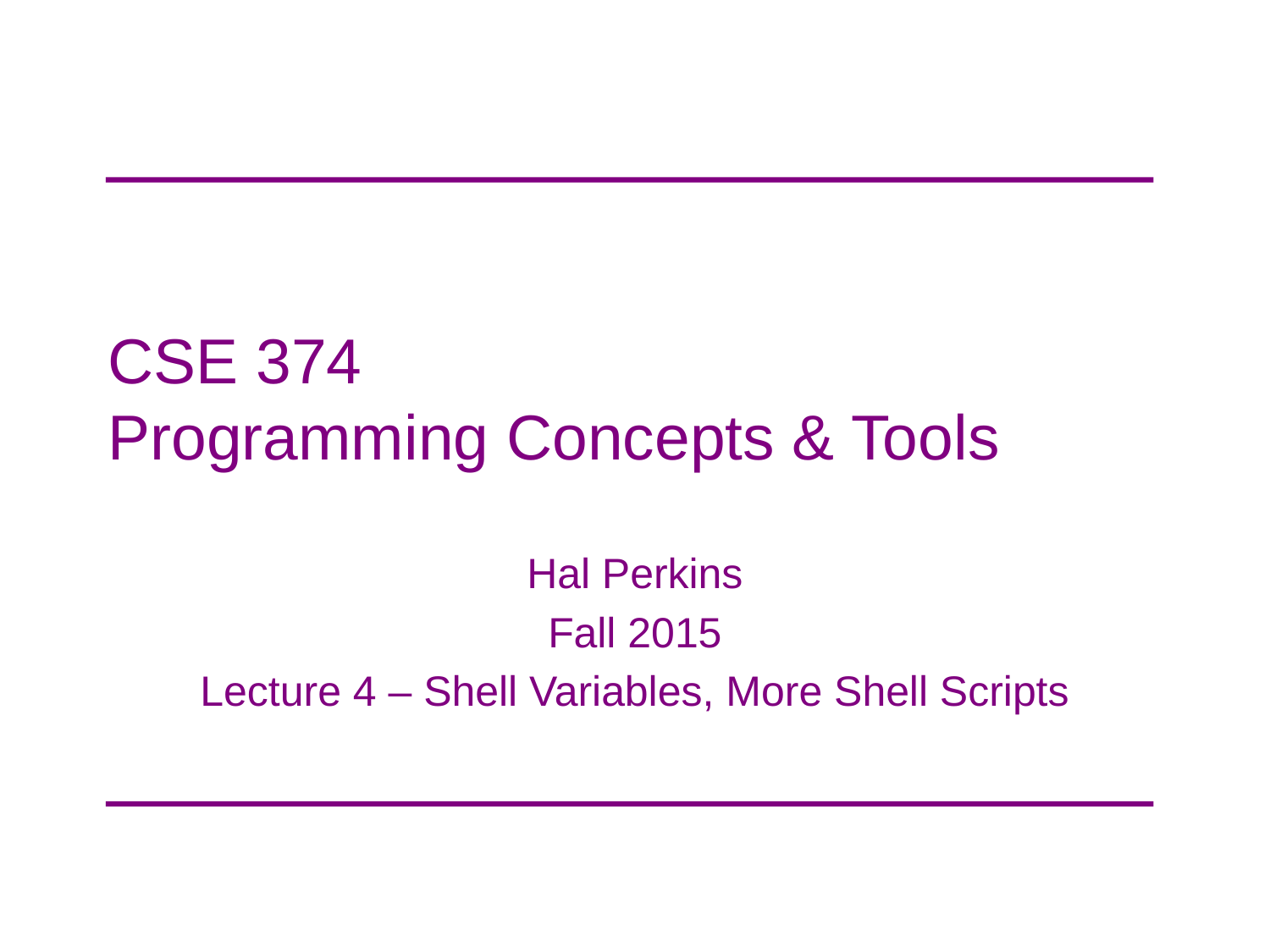

# CSE 374 Programming Concepts & Tools
Hal Perkins
Fall 2015
Lecture 4 – Shell Variables, More Shell Scripts